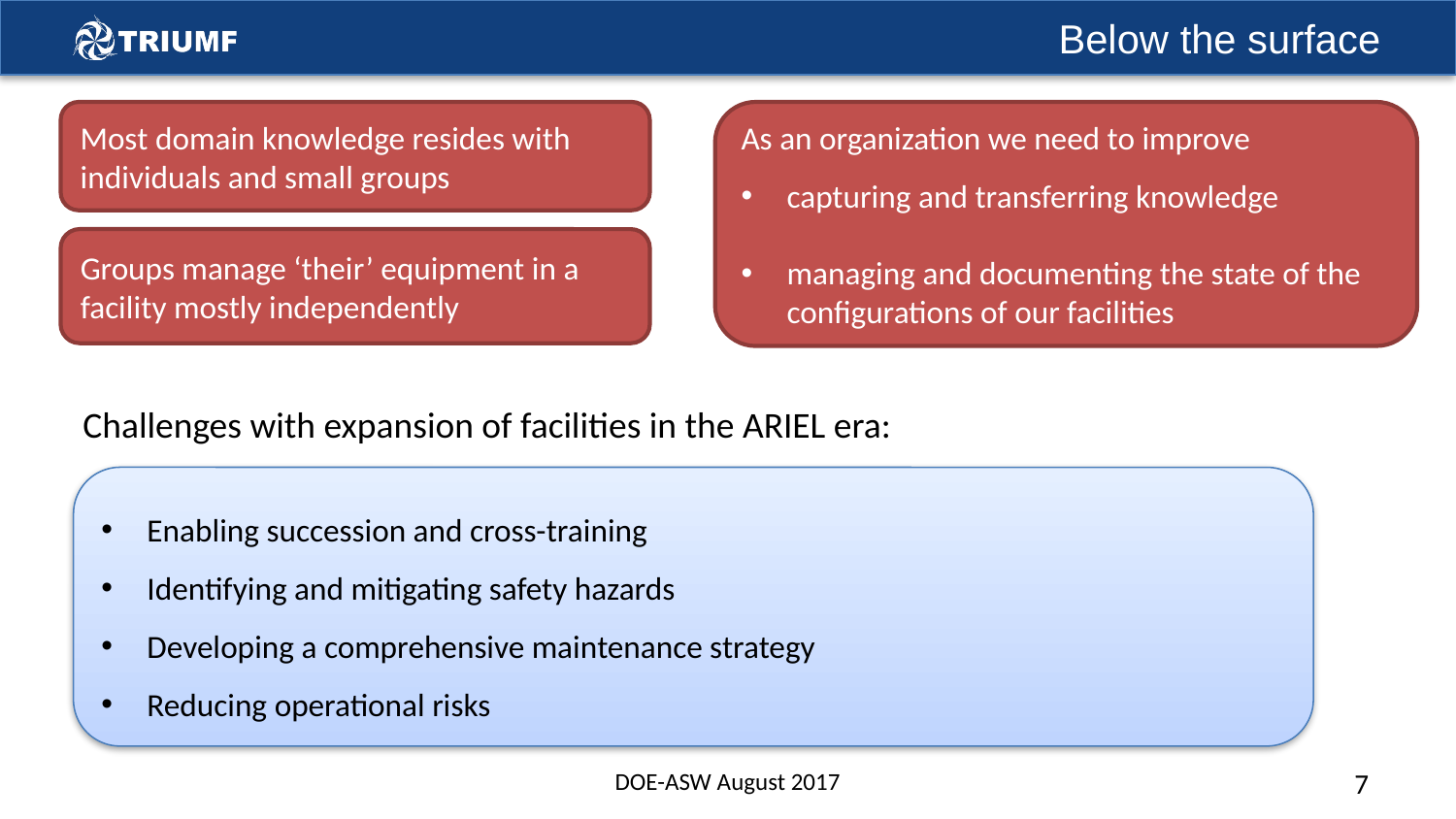

# Below the surface
Most domain knowledge resides with individuals and small groups
As an organization we need to improve

capturing and transferring knowledge

managing and documenting the state of the configurations of our facilities
Groups manage ‘their’ equipment in a facility mostly independently
Challenges with expansion of facilities in the ARIEL era:
Enabling succession and cross-training
Identifying and mitigating safety hazards
Developing a comprehensive maintenance strategy
Reducing operational risks
DOE-ASW August 2017
7